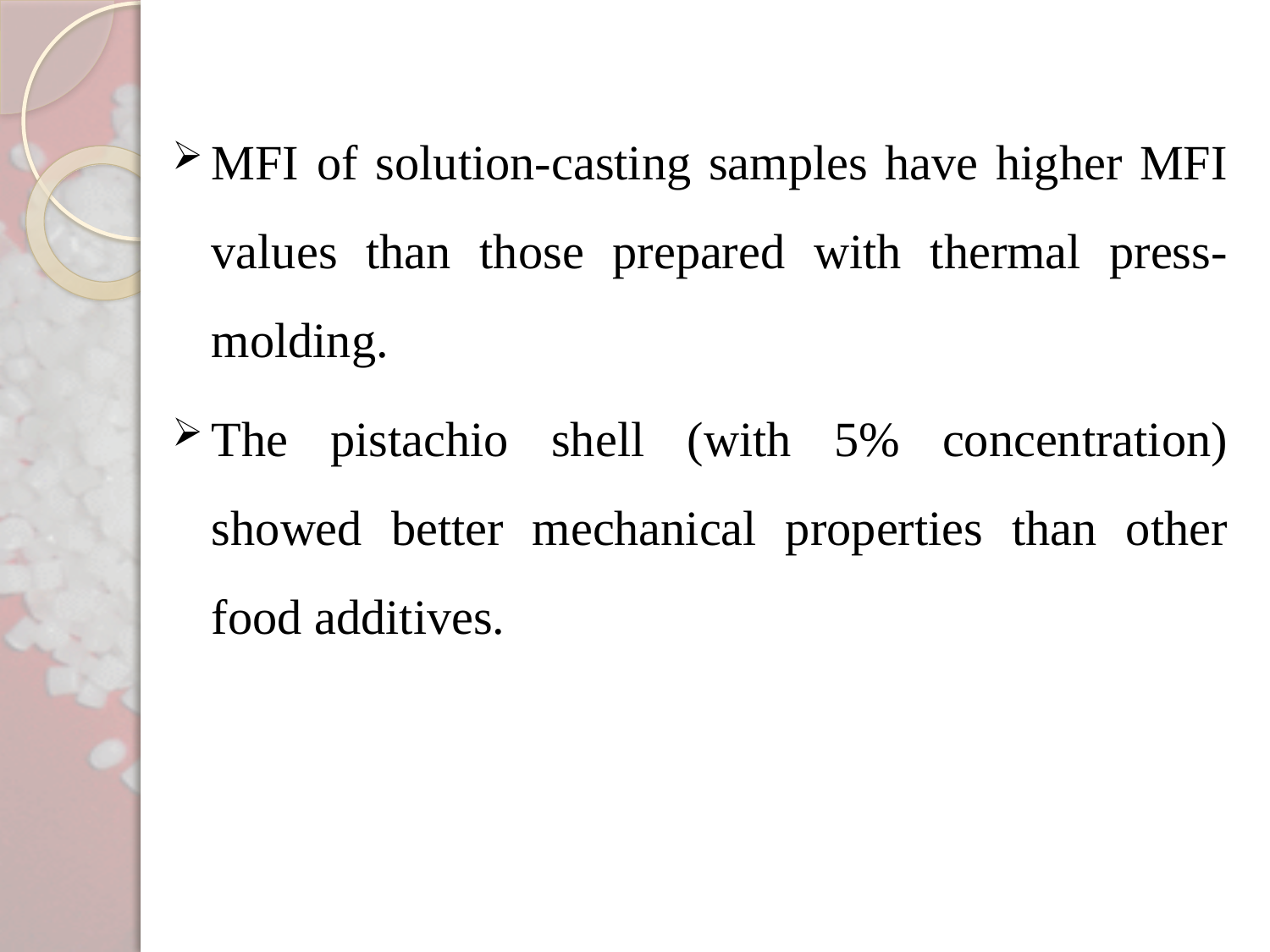

MFI of solution-casting samples have higher MFI values than those prepared with thermal press-molding.
The pistachio shell (with 5% concentration) showed better mechanical properties than other food additives.